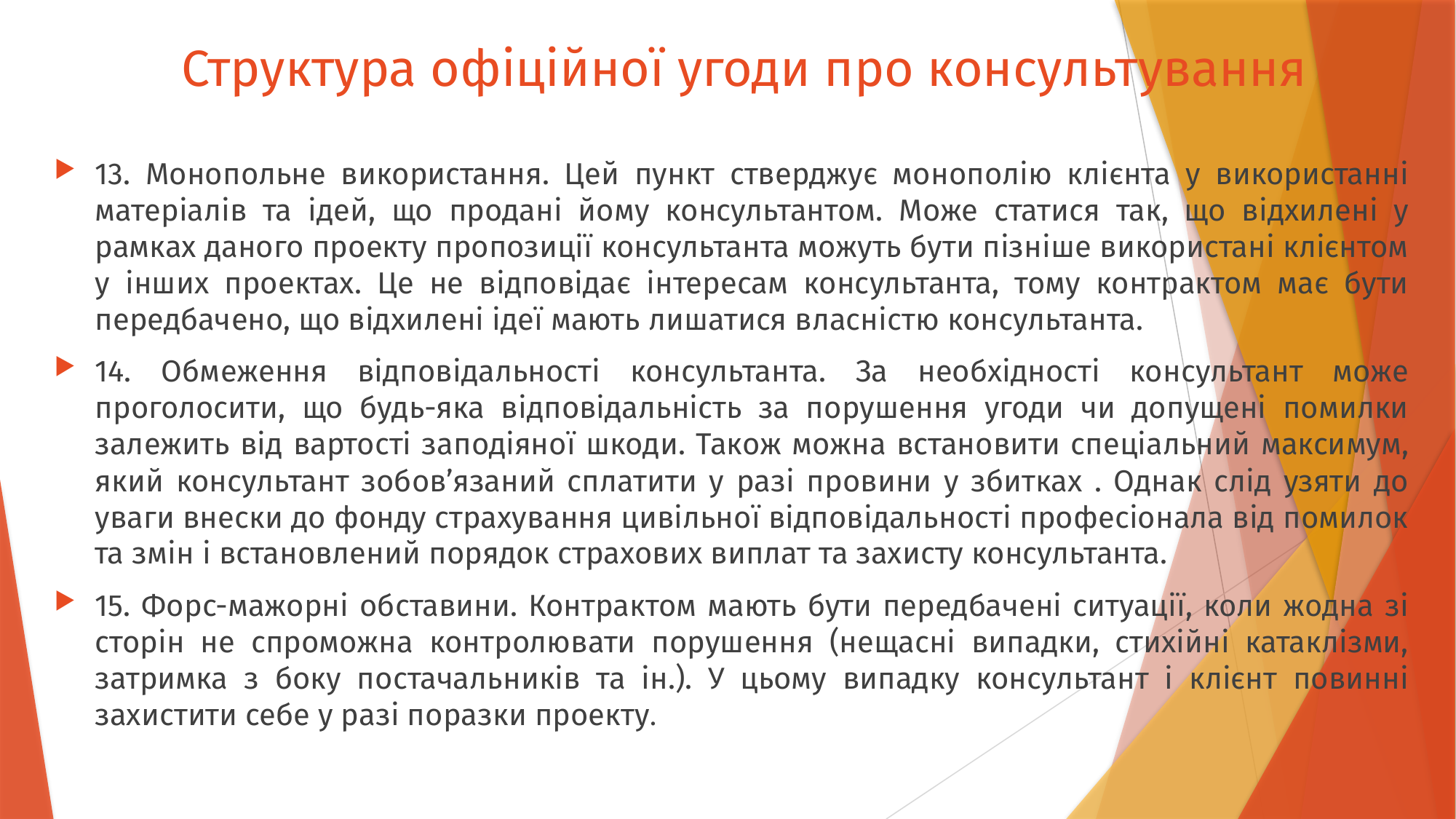

# Структура офіційної угоди про консультування
13. Монопольне використання. Цей пункт стверджує монополію клієнта у використанні матеріалів та ідей, що продані йому консультантом. Може статися так, що відхилені у рамках даного проекту пропозиції консультанта можуть бути пізніше використані клієнтом у інших проектах. Це не відповідає інтересам консультанта, тому контрактом має бути передбачено, що відхилені ідеї мають лишатися власністю консультанта.
14. Обмеження відповідальності консультанта. За необхідності консультант може проголосити, що будь-яка відповідальність за порушення угоди чи допущені помилки залежить від вартості заподіяної шкоди. Також можна встановити спеціальний максимум, який консультант зобов’язаний сплатити у разі провини у збитках . Однак слід узяти до уваги внески до фонду страхування цивільної відповідальності професіонала від помилок та змін і встановлений порядок страхових виплат та захисту консультанта.
15. Форс-мажорні обставини. Контрактом мають бути передбачені ситуації, коли жодна зі сторін не спроможна контролювати порушення (нещасні випадки, стихійні катаклізми, затримка з боку постачальників та ін.). У цьому випадку консультант і клієнт повинні захистити себе у разі поразки проекту.